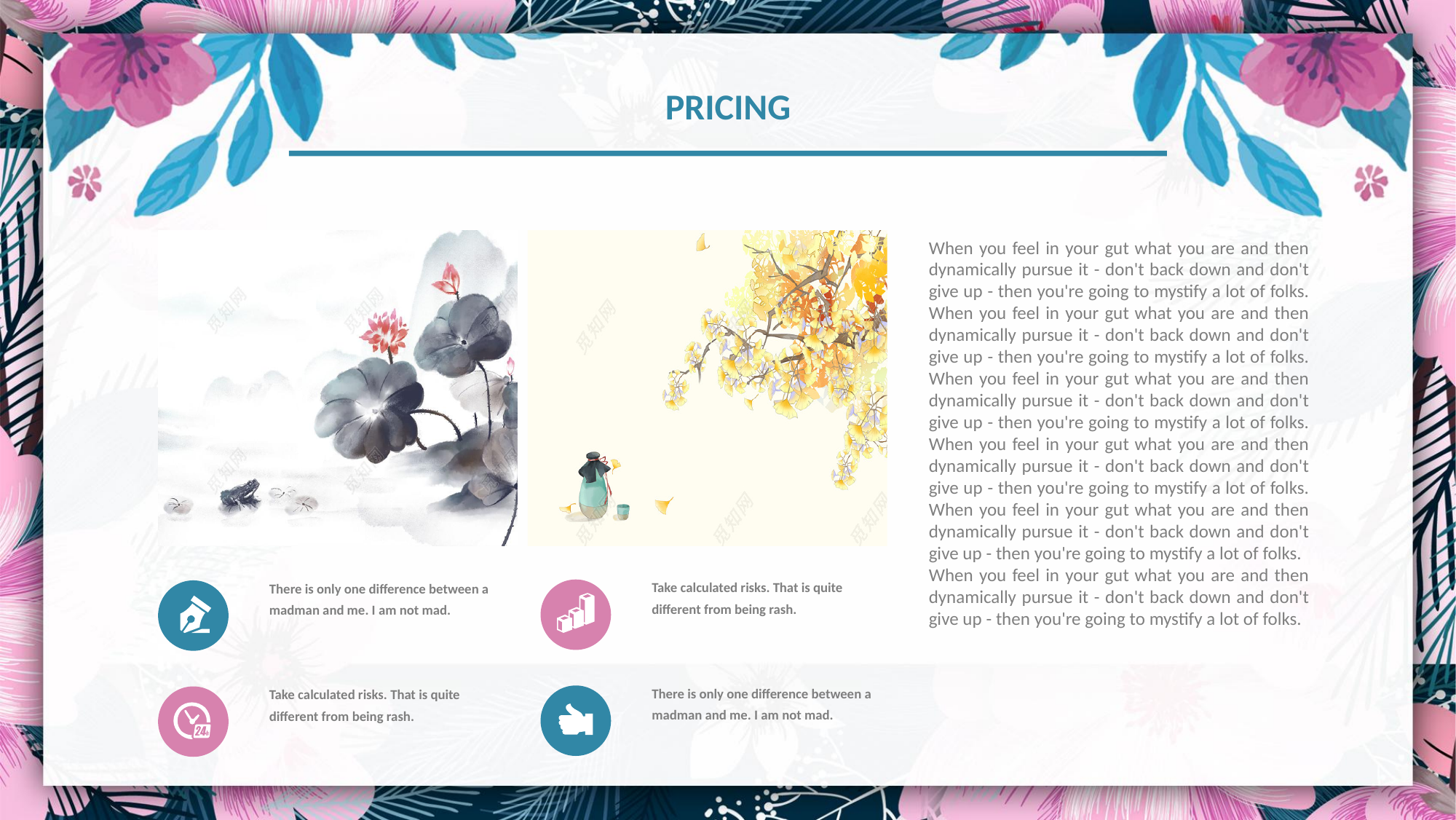

Prıcıng

Take calculated risks. That is quite different from being rash.
There is only one difference between a madman and me. I am not mad.

There is only one difference between a madman and me. I am not mad.
Take calculated risks. That is quite different from being rash.

When you feel in your gut what you are and then dynamically pursue it - don't back down and don't give up - then you're going to mystify a lot of folks. When you feel in your gut what you are and then dynamically pursue it - don't back down and don't give up - then you're going to mystify a lot of folks. When you feel in your gut what you are and then dynamically pursue it - don't back down and don't give up - then you're going to mystify a lot of folks. When you feel in your gut what you are and then dynamically pursue it - don't back down and don't give up - then you're going to mystify a lot of folks. When you feel in your gut what you are and then dynamically pursue it - don't back down and don't give up - then you're going to mystify a lot of folks.
When you feel in your gut what you are and then dynamically pursue it - don't back down and don't give up - then you're going to mystify a lot of folks.